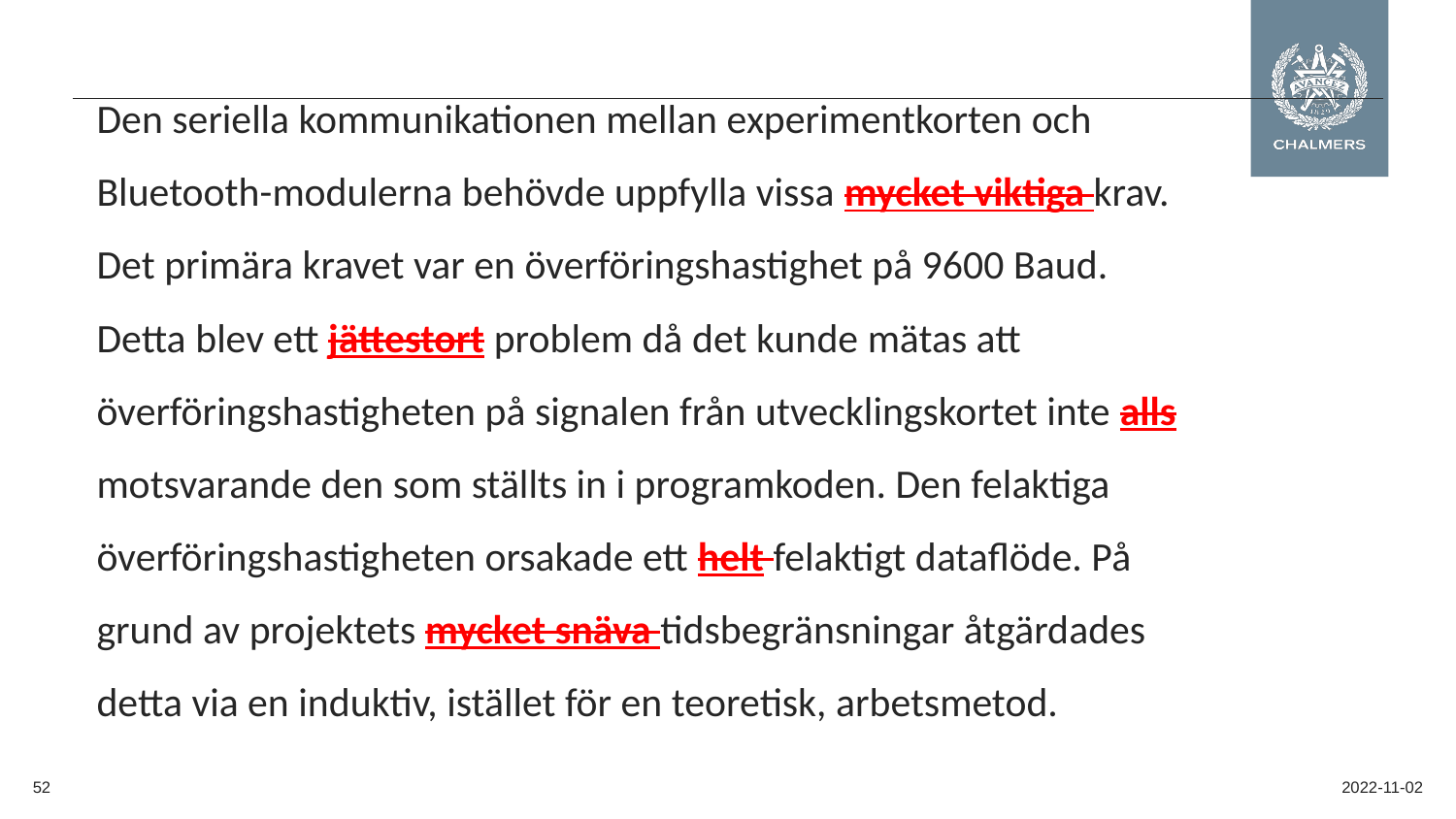

Saklighet: undvik värderande/värdeladdade ord
Den seriella kommunikationen mellan experimentkorten och Bluetooth-modulerna behövde uppfylla vissa mycket viktiga krav. Det primära kravet var en överföringshastighet på 9600 Baud. Detta blev ett jättestort problem då det kunde mätas att överföringshastigheten på signalen från utvecklingskortet inte alls motsvarande den som ställts in i programkoden. Den felaktiga överföringshastigheten orsakade ett helt felaktigt dataflöde. På grund av projektets mycket snäva tidsbegränsningar åtgärdades detta via en induktiv, istället för en teoretisk, arbetsmetod.

52
11/2/2022